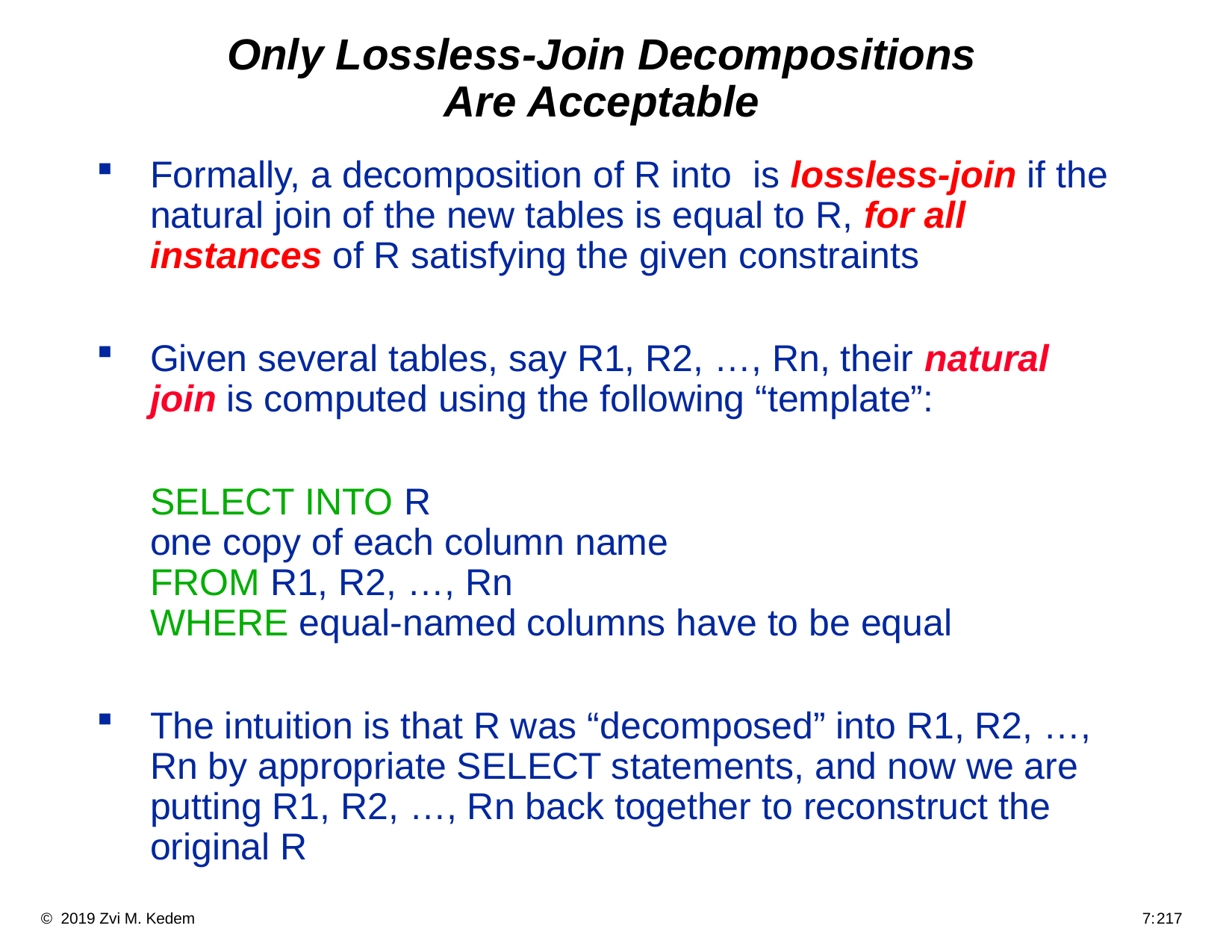

# Only Lossless-Join Decompositions Are Acceptable
Formally, a decomposition of R into  is lossless-join if the natural join of the new tables is equal to R, for all instances of R satisfying the given constraints

Given several tables, say R1, R2, …, Rn, their natural join is computed using the following “template”:

	SELECT INTO R
one copy of each column name
FROM R1, R2, …, Rn
WHERE equal-named columns have to be equal

The intuition is that R was “decomposed” into R1, R2, …, Rn by appropriate SELECT statements, and now we are putting R1, R2, …, Rn back together to reconstruct the original R